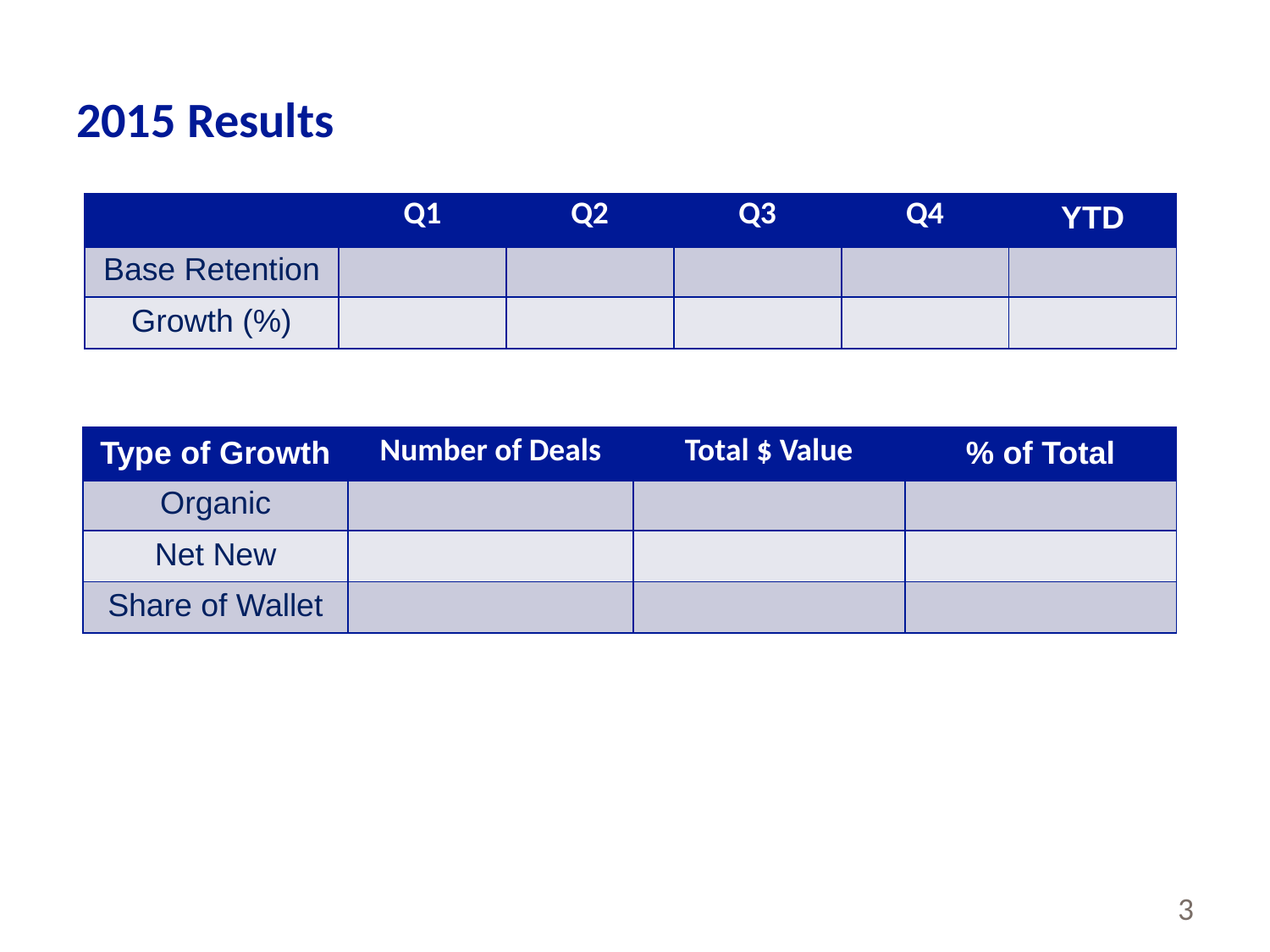

# 2015 Results
|  | Q1 | Q2 | Q3 | Q4 | YTD |
| --- | --- | --- | --- | --- | --- |
| Base Retention |  |  |  |  |  |
| Growth (%) |  |  |  |  |  |
| Type of Growth | Number of Deals | Total $ Value | % of Total |
| --- | --- | --- | --- |
| Organic |  |  |  |
| Net New |  |  |  |
| Share of Wallet |  |  |  |
3